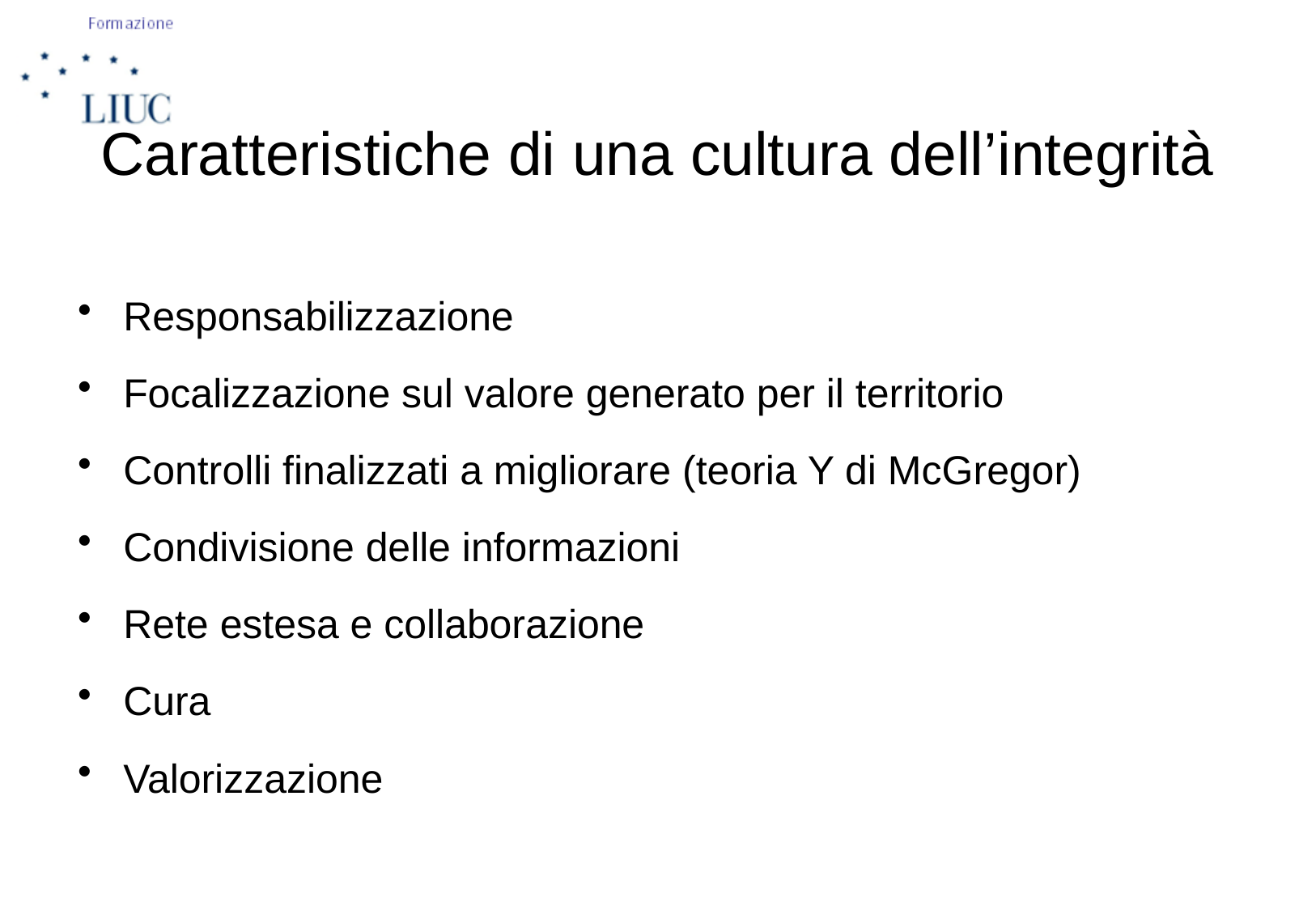

Caratteristiche di una cultura dell’integrità
Responsabilizzazione
Focalizzazione sul valore generato per il territorio
Controlli finalizzati a migliorare (teoria Y di McGregor)
Condivisione delle informazioni
Rete estesa e collaborazione
Cura
Valorizzazione